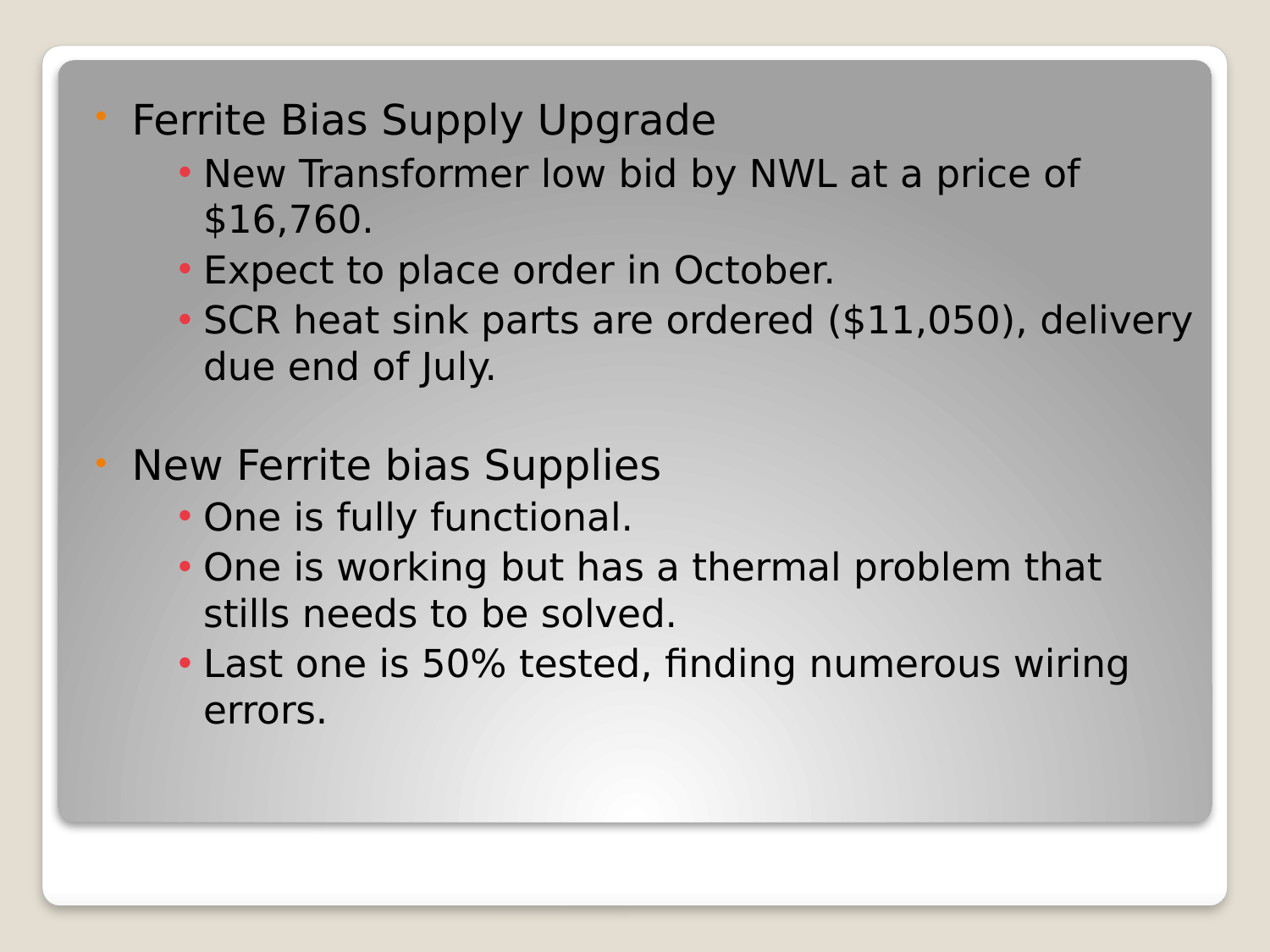

Ferrite Bias Supply Upgrade
New Transformer low bid by NWL at a price of $16,760.
Expect to place order in October.
SCR heat sink parts are ordered ($11,050), delivery due end of July.
New Ferrite bias Supplies
One is fully functional.
One is working but has a thermal problem that stills needs to be solved.
Last one is 50% tested, finding numerous wiring errors.

#